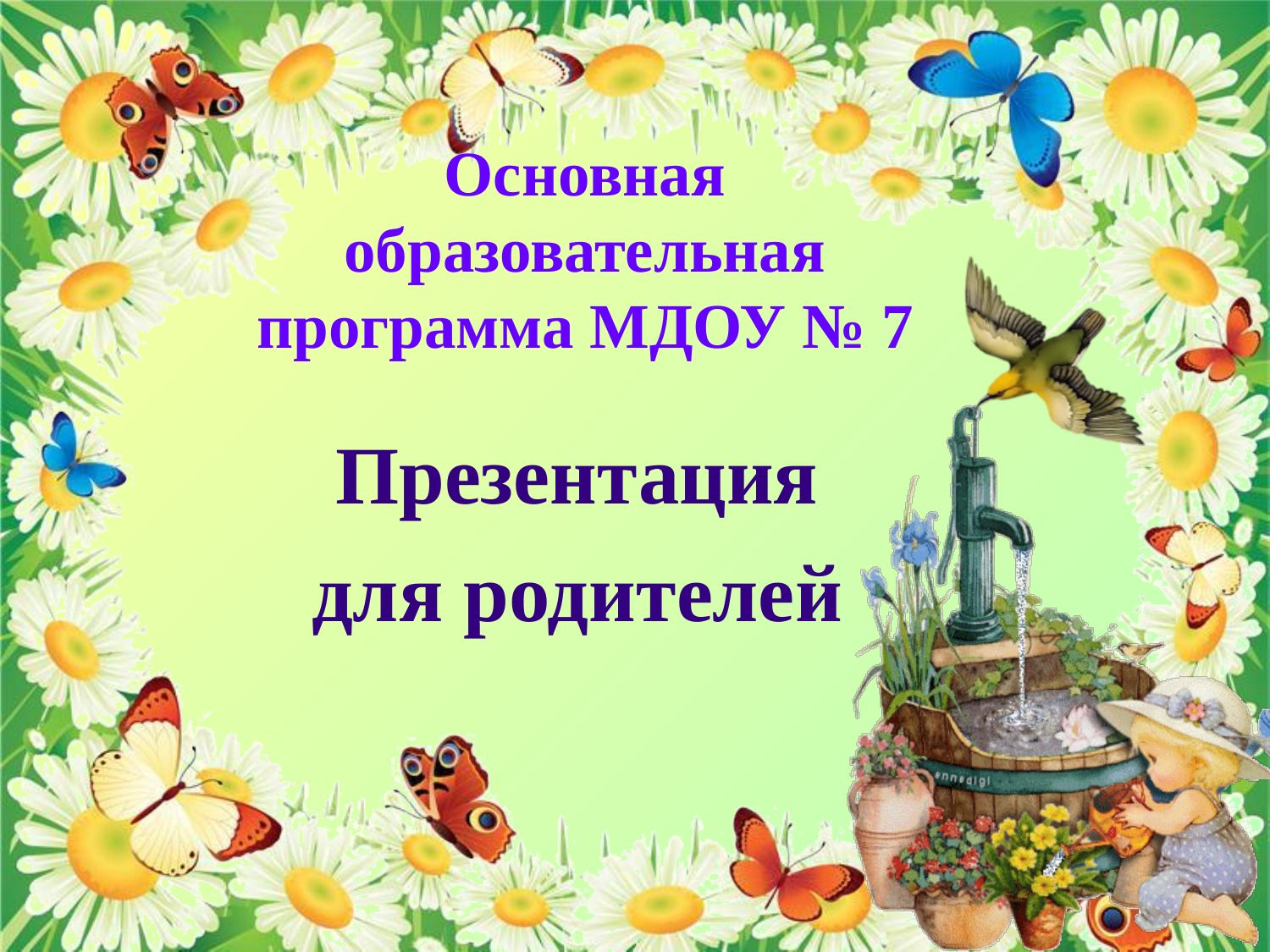

Основная образовательная программа МДОУ № 7
Презентация для родителей